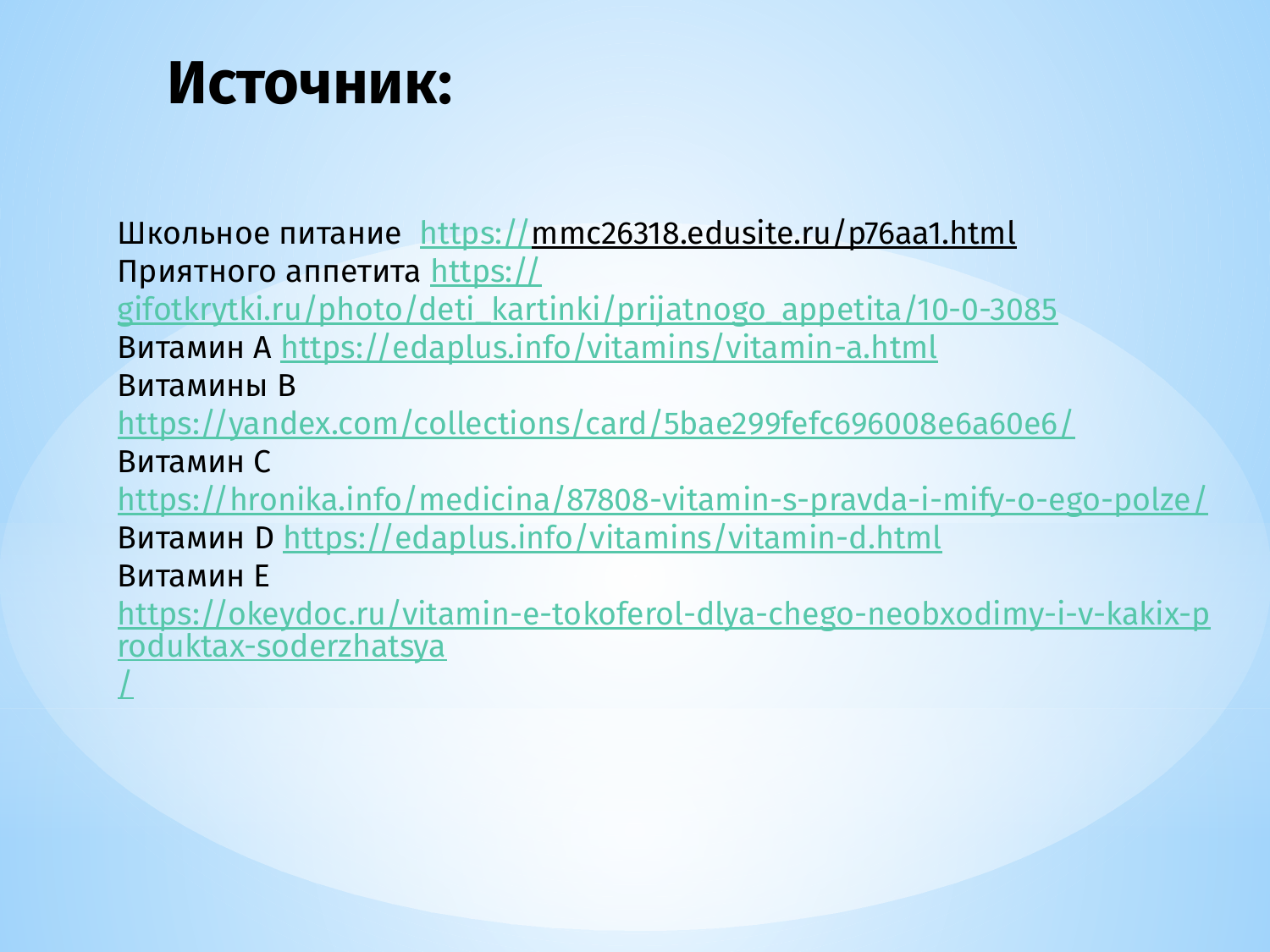

# Источник:
Школьное питание  https://mmc26318.edusite.ru/p76aa1.html
Приятного аппетита https://gifotkrytki.ru/photo/deti_kartinki/prijatnogo_appetita/10-0-3085
Витамин А https://edaplus.info/vitamins/vitamin-a.html
Витамины В https://yandex.com/collections/card/5bae299fefc696008e6a60e6/
Витамин С https://hronika.info/medicina/87808-vitamin-s-pravda-i-mify-o-ego-polze/
Витамин D https://edaplus.info/vitamins/vitamin-d.html
Витамин Е https://okeydoc.ru/vitamin-e-tokoferol-dlya-chego-neobxodimy-i-v-kakix-produktax-soderzhatsya/